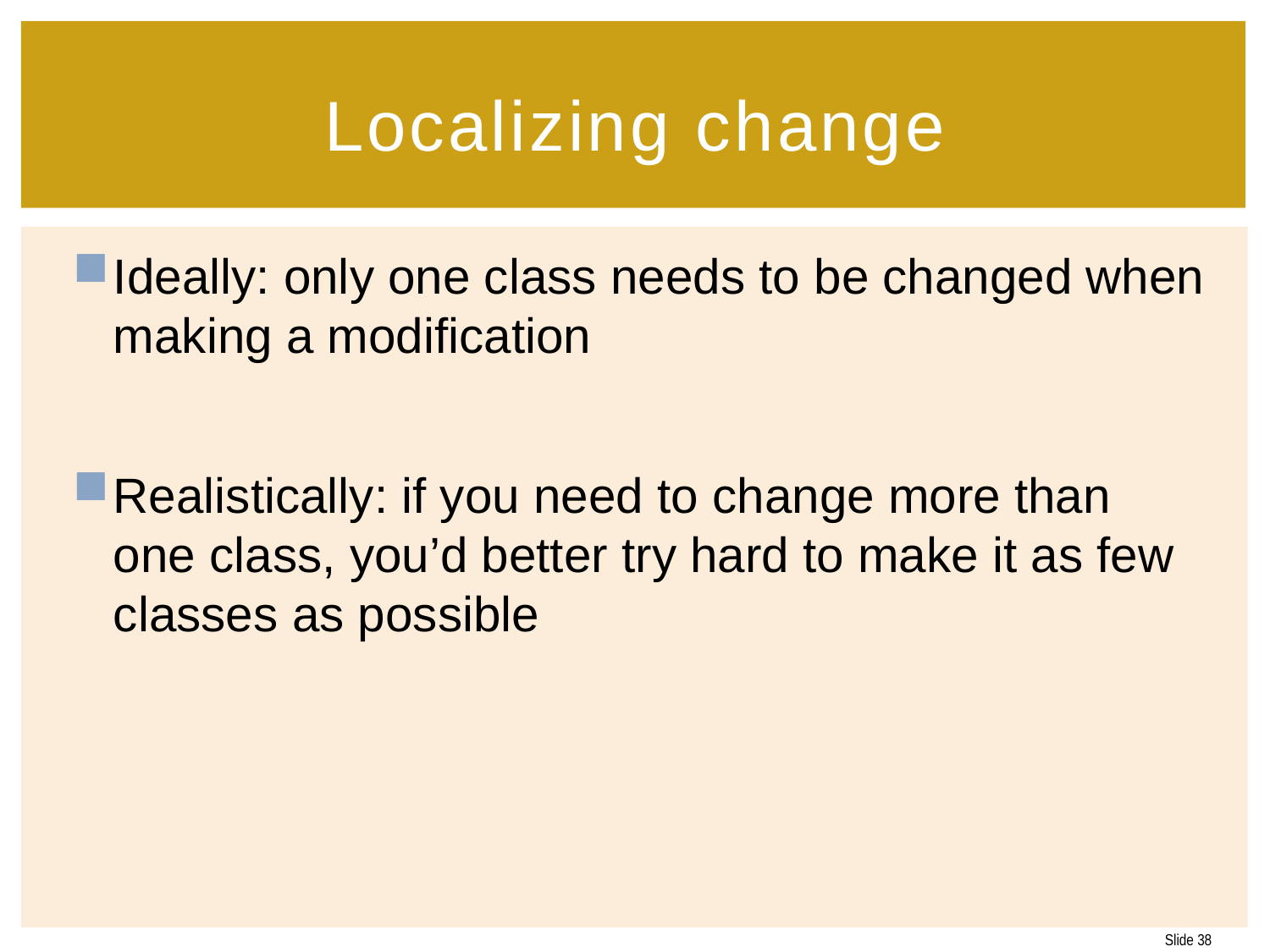

# Localizing change
Ideally: only one class needs to be changed when making a modification

Realistically: if you need to change more than one class, you’d better try hard to make it as few classes as possible